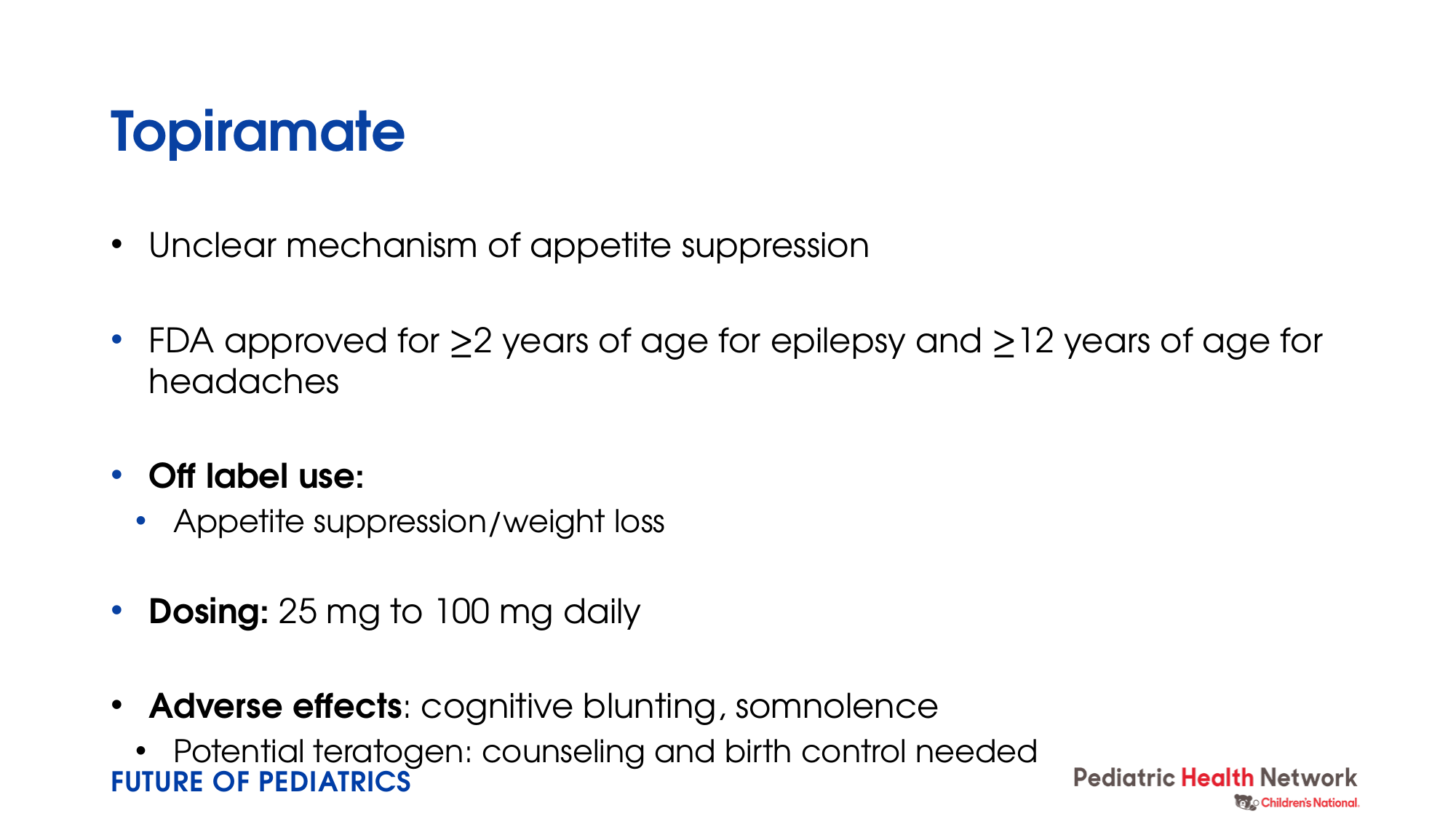

# Topiramate
Unclear mechanism of appetite suppression

FDA approved for ≥2 years of age for epilepsy and ≥12 years of age for headaches

Off label use:
Appetite suppression/weight loss

Dosing: 25 mg to 100 mg daily

Adverse effects: cognitive blunting, somnolence
Potential teratogen: counseling and birth control needed